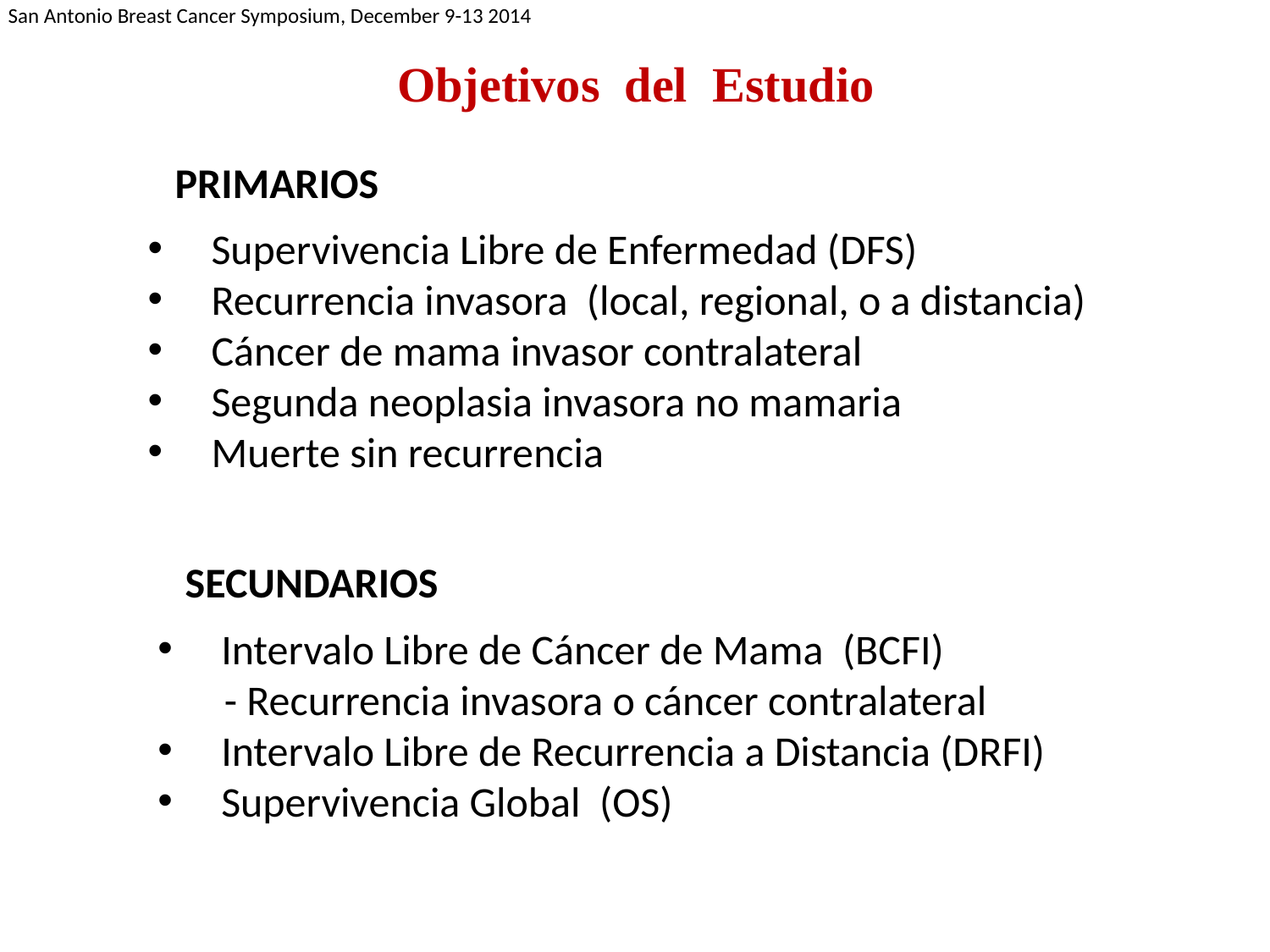

San Antonio Breast Cancer Symposium, December 9-13 2014
Objetivos  del  Estudio
PRIMARIOS
Supervivencia Libre de Enfermedad (DFS)
Recurrencia invasora  (local, regional, o a distancia)
Cáncer de mama invasor contralateral
Segunda neoplasia invasora no mamaria
Muerte sin recurrencia
SECUNDARIOS
Intervalo Libre de Cáncer de Mama  (BCFI)
       - Recurrencia invasora o cáncer contralateral
Intervalo Libre de Recurrencia a Distancia (DRFI)
Supervivencia Global  (OS)